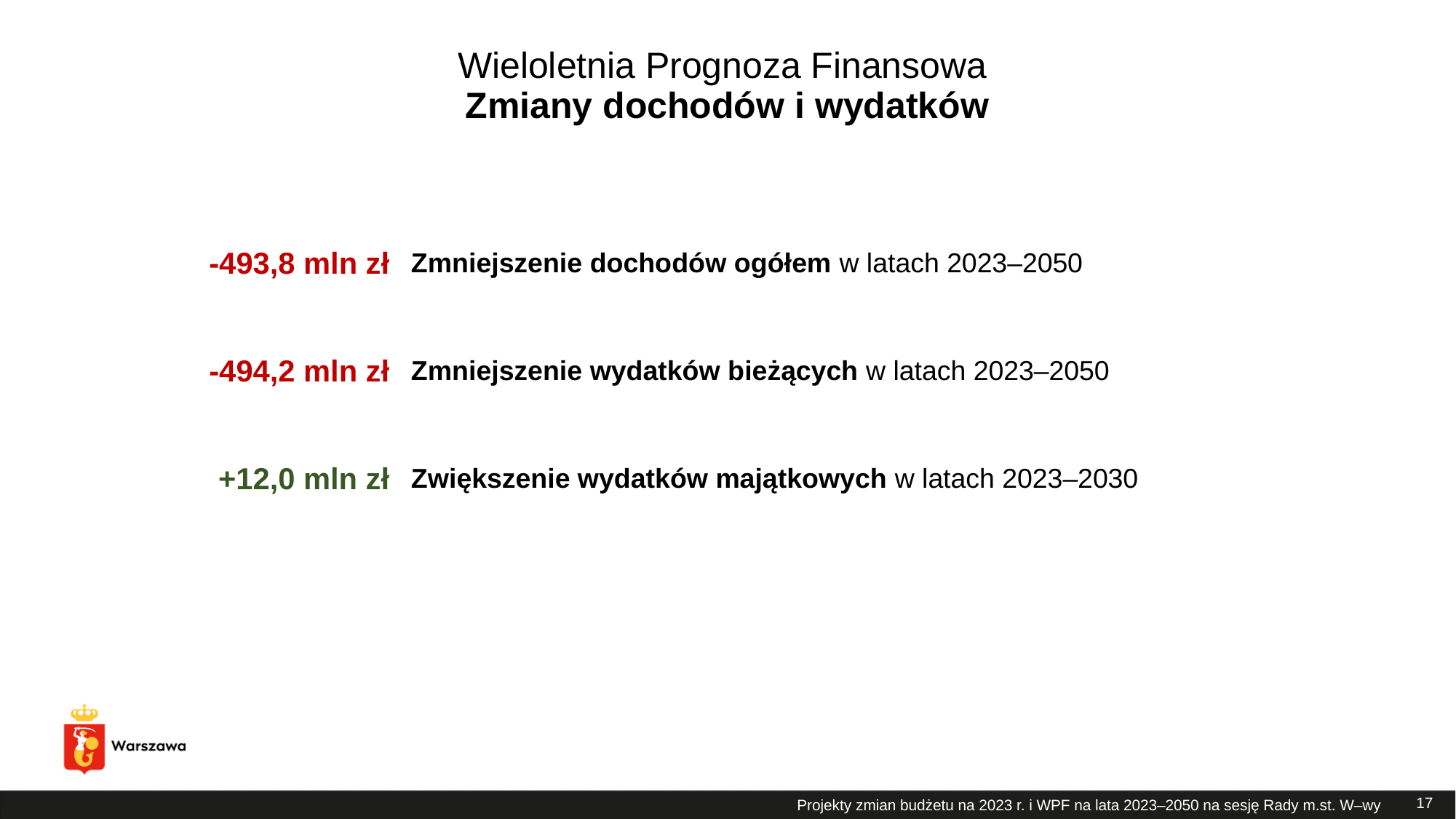

# Wieloletnia Prognoza Finansowa Zmiany dochodów i wydatków
| -493,8 mln zł | Zmniejszenie dochodów ogółem w latach 2023–2050 |
| --- | --- |
|  |  |
| -494,2 mln zł | Zmniejszenie wydatków bieżących w latach 2023–2050 |
|  |  |
| +12,0 mln zł | Zwiększenie wydatków majątkowych w latach 2023–2030 |
17
Projekty zmian budżetu na 2023 r. i WPF na lata 2023–2050 na sesję Rady m.st. W–wy